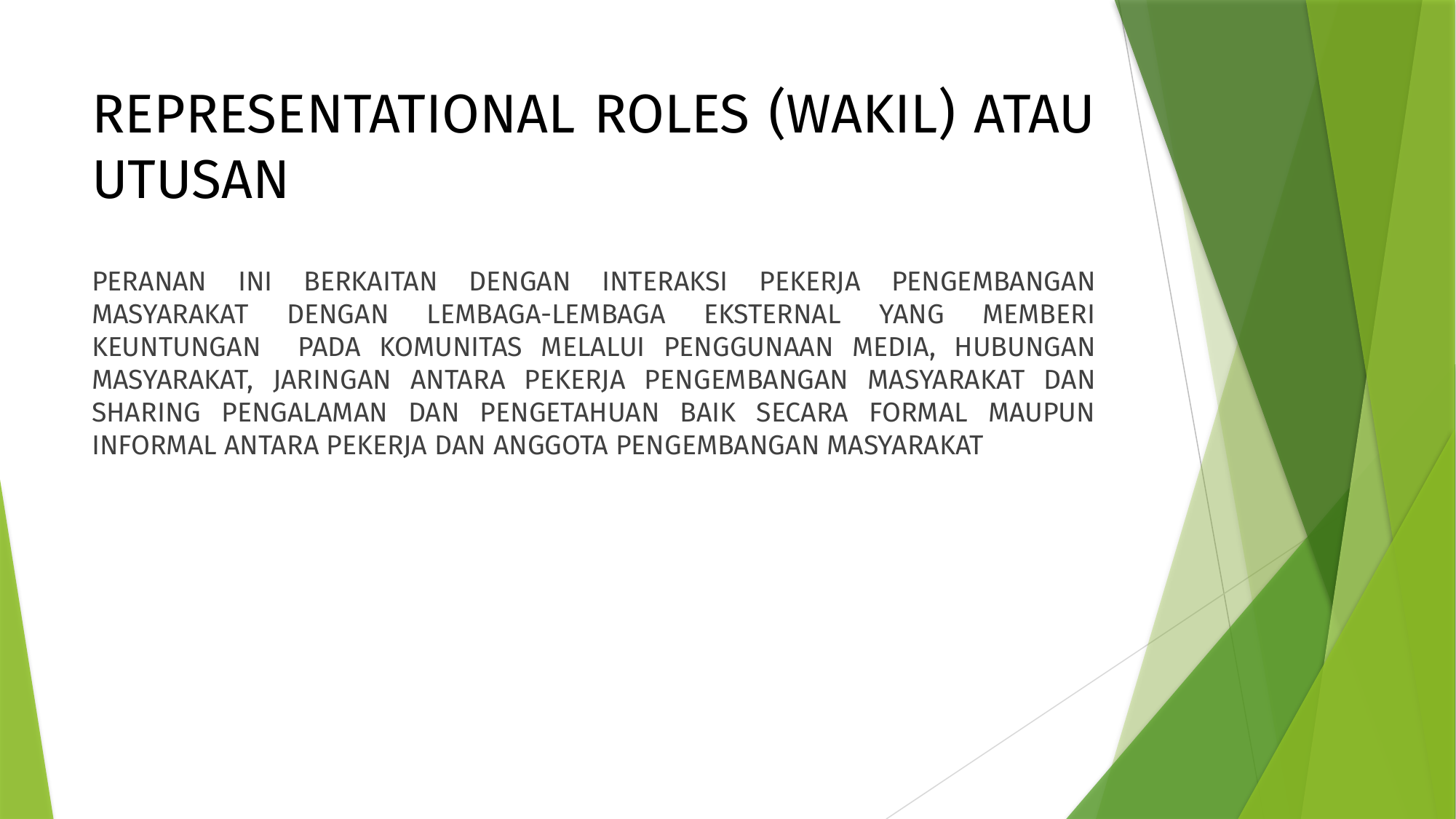

# REPRESENTATIONAL ROLES (WAKIL) ATAU UTUSAN
PERANAN INI BERKAITAN DENGAN INTERAKSI PEKERJA PENGEMBANGAN MASYARAKAT DENGAN LEMBAGA-LEMBAGA EKSTERNAL YANG MEMBERI KEUNTUNGAN  PADA KOMUNITAS MELALUI PENGGUNAAN MEDIA, HUBUNGAN MASYARAKAT, JARINGAN ANTARA PEKERJA PENGEMBANGAN MASYARAKAT DAN SHARING PENGALAMAN DAN PENGETAHUAN BAIK SECARA FORMAL MAUPUN INFORMAL ANTARA PEKERJA DAN ANGGOTA PENGEMBANGAN MASYARAKAT